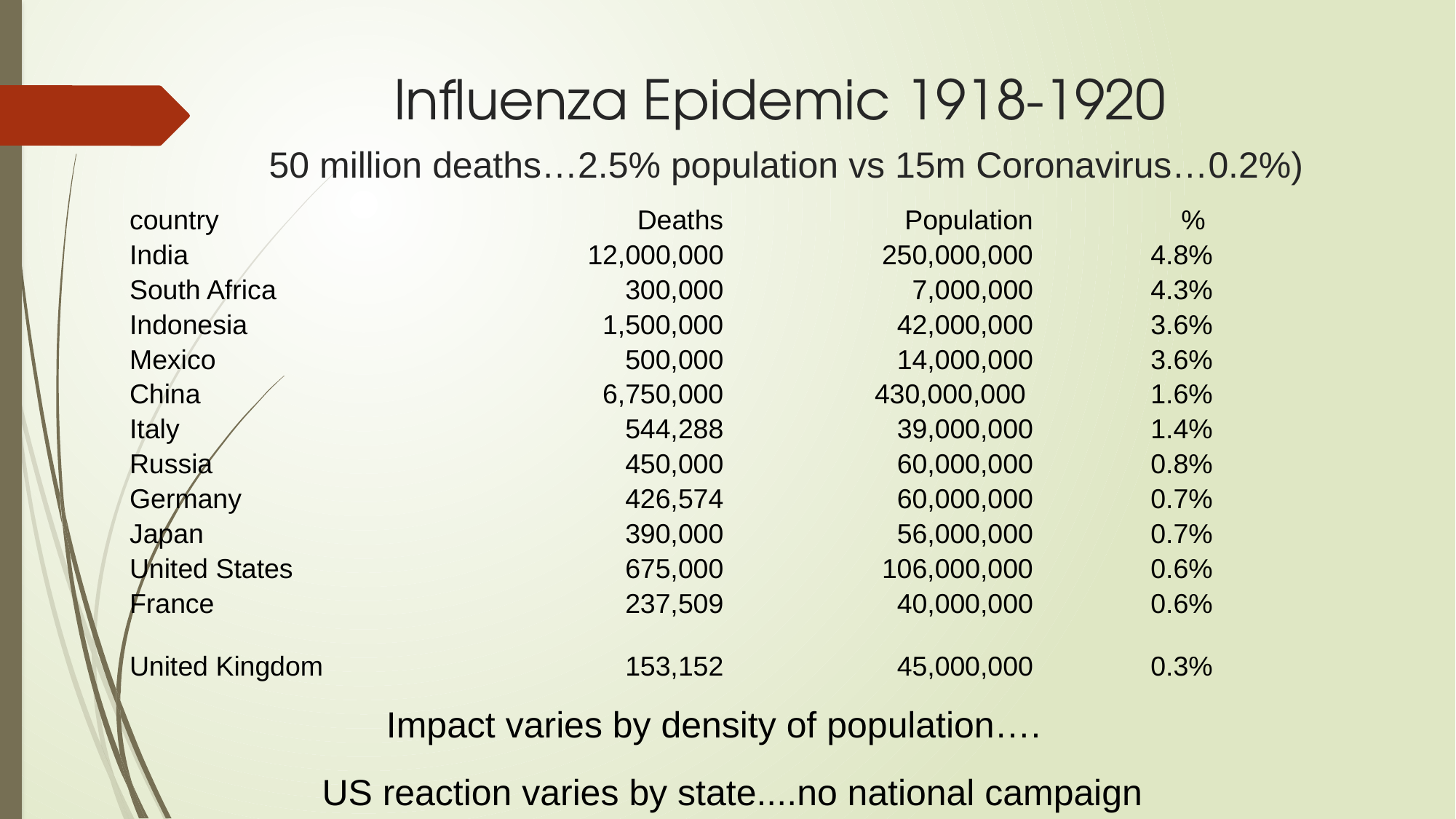

# Influenza Epidemic 1918-1920 50 million deaths…2.5% population vs 15m Coronavirus…0.2%)
| country | Deaths | Population | % |
| --- | --- | --- | --- |
| India | 12,000,000 | 250,000,000 | 4.8% |
| South Africa | 300,000 | 7,000,000 | 4.3% |
| Indonesia | 1,500,000 | 42,000,000 | 3.6% |
| Mexico | 500,000 | 14,000,000 | 3.6% |
| China | 6,750,000 | 430,000,000 | 1.6% |
| Italy | 544,288 | 39,000,000 | 1.4% |
| Russia | 450,000 | 60,000,000 | 0.8% |
| Germany | 426,574 | 60,000,000 | 0.7% |
| Japan | 390,000 | 56,000,000 | 0.7% |
| United States | 675,000 | 106,000,000 | 0.6% |
| France | 237,509 | 40,000,000 | 0.6% |
| United Kingdom | 153,152 | 45,000,000 | 0.3% |
Impact varies by density of population….
US reaction varies by state....no national campaign